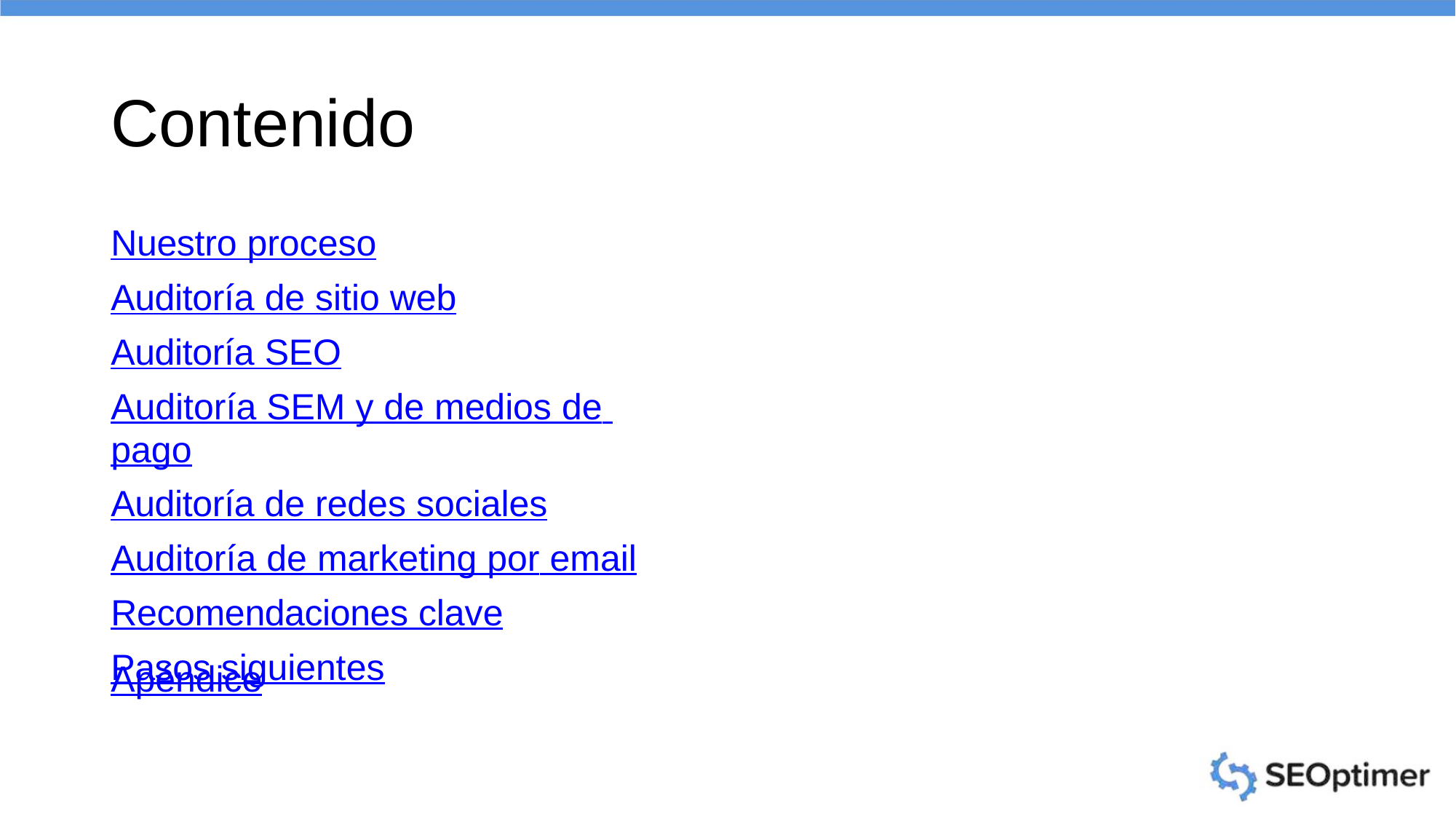

Contenido
Nuestro proceso
Auditoría de sitio web
Auditoría SEO
Auditoría SEM y de medios de pago
Auditoría de redes sociales
Auditoría de marketing por email
Recomendaciones clave
Pasos siguientes
Apéndice